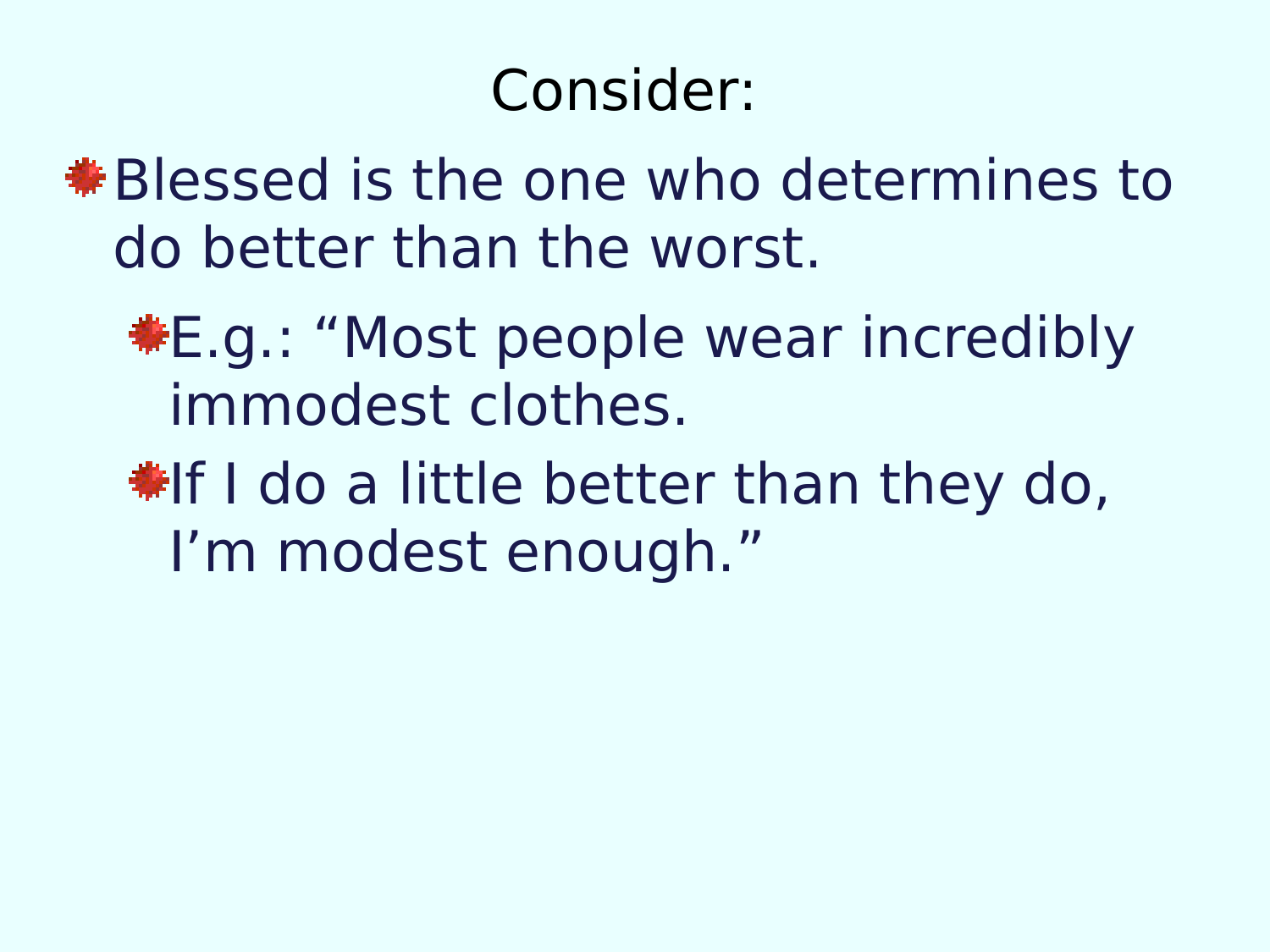

#
Consider:
Blessed is the one who determines to do better than the worst.
E.g.: “Most people wear incredibly immodest clothes.
If I do a little better than they do, I’m modest enough.”